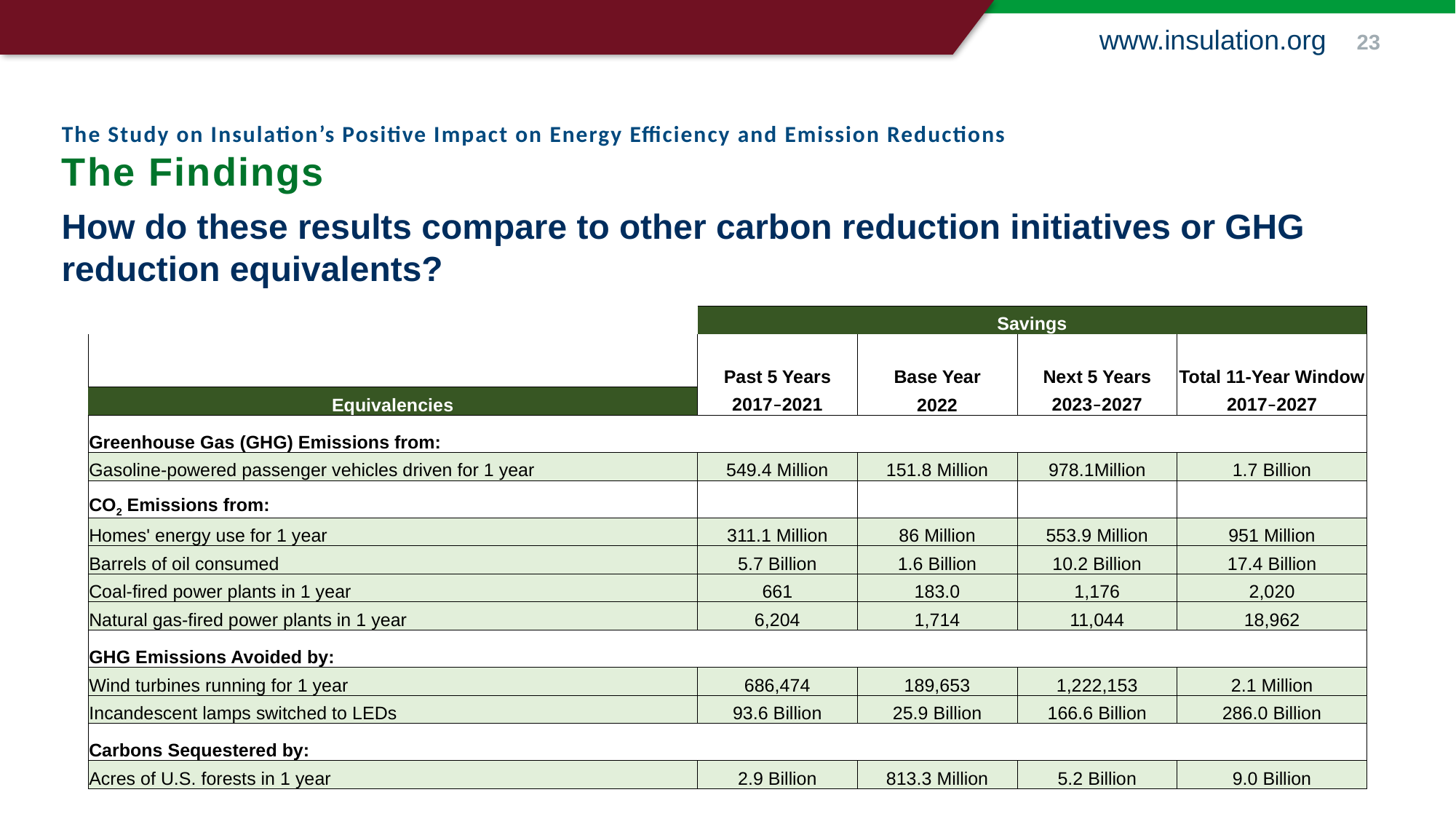

www.insulation.org    23
The Study on Insulation’s Positive Impact on Energy Efficiency and Emission Reductions
The Findings
How do these results compare to other carbon reduction initiatives or GHG reduction equivalents?
|  |  |  |  |  |  |  | Savings |  |  |  |
| --- | --- | --- | --- | --- | --- | --- | --- | --- | --- | --- |
|  |  |  |  |  |  |  | Past 5 Years | Base Year | Next 5 Years | Total 11-Year Window |
| Equivalencies |  |  |  |  |  |  | 2017–2021 | 2022 | 2023–2027 | 2017–2027 |
| Greenhouse Gas (GHG) Emissions from: |  |  |  |  |  |  |  |  |  |  |
| Gasoline-powered passenger vehicles driven for 1 year |  |  |  |  |  |  | 549.4 Million | 151.8 Million | 978.1Million | 1.7 Billion |
| CO2 Emissions from: |  |  |  |  |  |  |  |  |  |  |
| Homes' energy use for 1 year |  |  |  |  |  |  | 311.1 Million | 86 Million | 553.9 Million | 951 Million |
| Barrels of oil consumed |  |  |  |  |  |  | 5.7 Billion | 1.6 Billion | 10.2 Billion | 17.4 Billion |
| Coal-fired power plants in 1 year |  |  |  |  |  |  | 661 | 183.0 | 1,176 | 2,020 |
| Natural gas-fired power plants in 1 year |  |  |  |  |  |  | 6,204 | 1,714 | 11,044 | 18,962 |
| GHG Emissions Avoided by: |  |  |  |  |  |  |  |  |  |  |
| Wind turbines running for 1 year |  |  |  |  |  |  | 686,474 | 189,653 | 1,222,153 | 2.1 Million |
| Incandescent lamps switched to LEDs |  |  |  |  |  |  | 93.6 Billion | 25.9 Billion | 166.6 Billion | 286.0 Billion |
| Carbons Sequestered by: |  |  |  |  |  |  |  |  |  |  |
| Acres of U.S. forests in 1 year |  |  |  |  |  |  | 2.9 Billion | 813.3 Million | 5.2 Billion | 9.0 Billion |